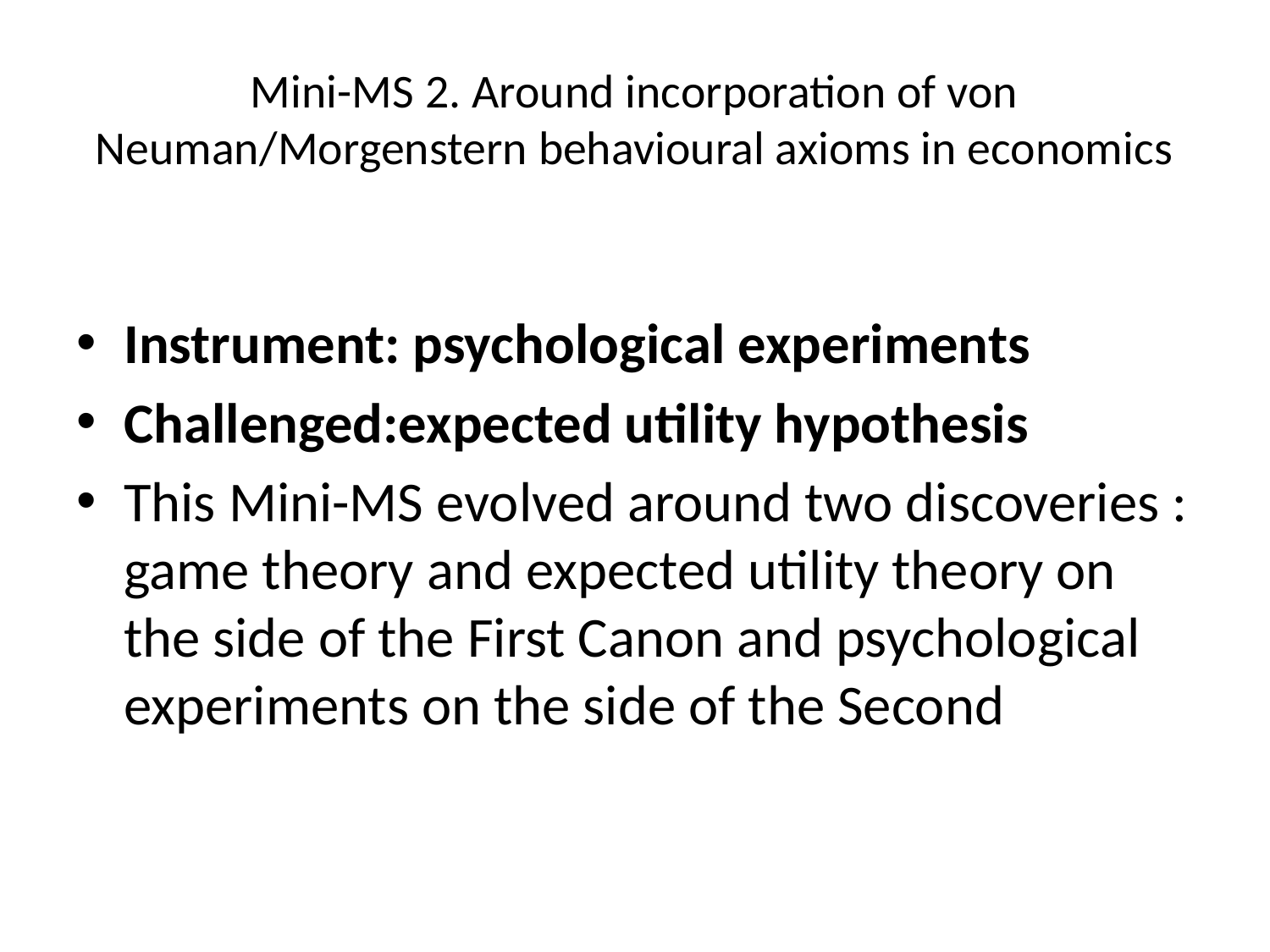

# Mini-MS 2. Around incorporation of von Neuman/Morgenstern behavioural axioms in economics

Instrument: psychological experiments
Challenged:expected utility hypothesis
This Mini-MS evolved around two discoveries : game theory and expected utility theory on the side of the First Canon and psychological experiments on the side of the Second